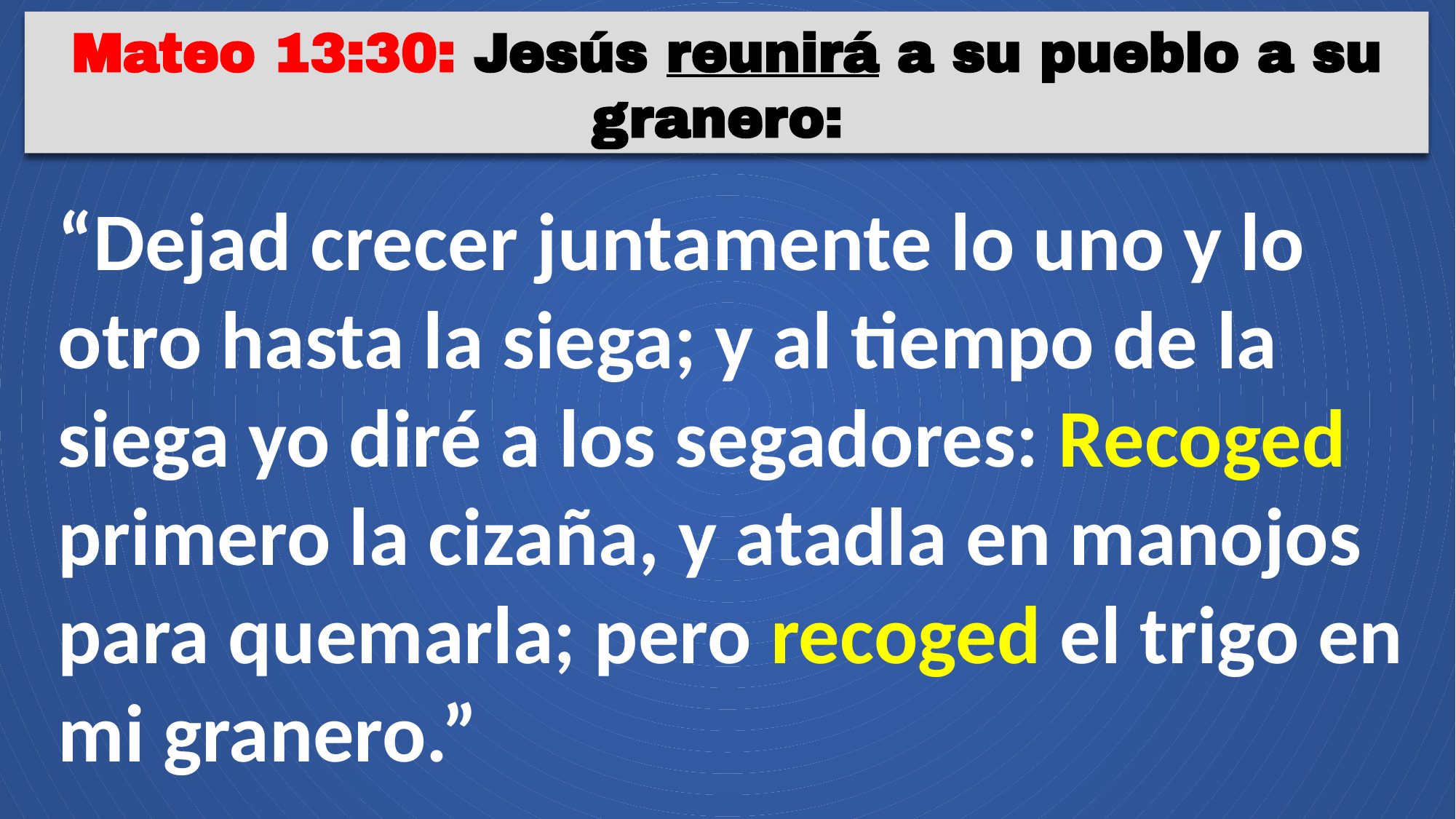

Mateo 13:30: Jesús reunirá a su pueblo a su granero:
“Dejad crecer juntamente lo uno y lo otro hasta la siega; y al tiempo de la siega yo diré a los segadores: Recoged primero la cizaña, y atadla en manojos para quemarla; pero recoged el trigo en mi granero.”